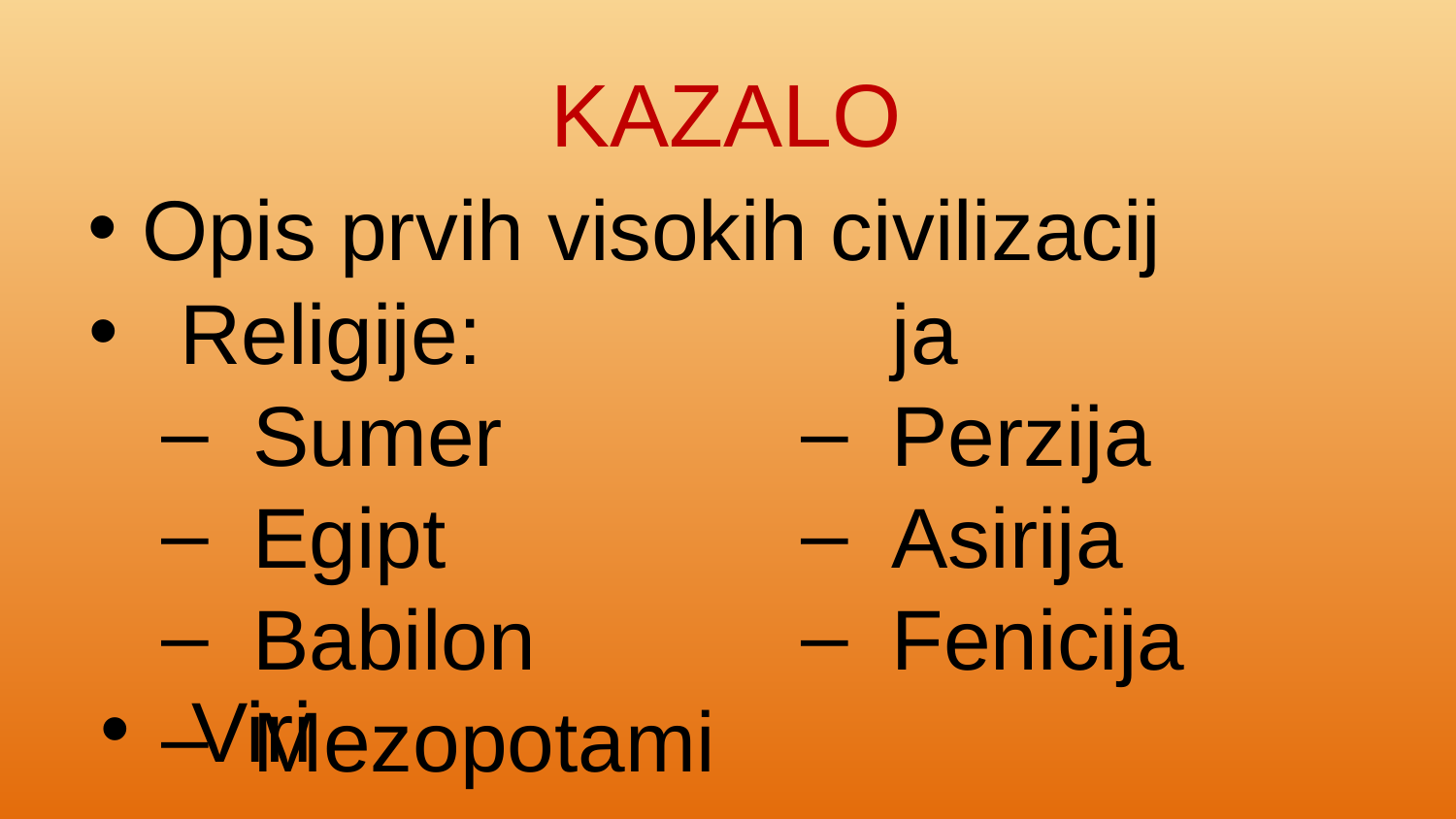

# KAZALO
Opis prvih visokih civilizacij

Religije:
Sumer
Egipt
Babilon
Mezopotamija
Perzija
Asirija
Fenicija
Viri